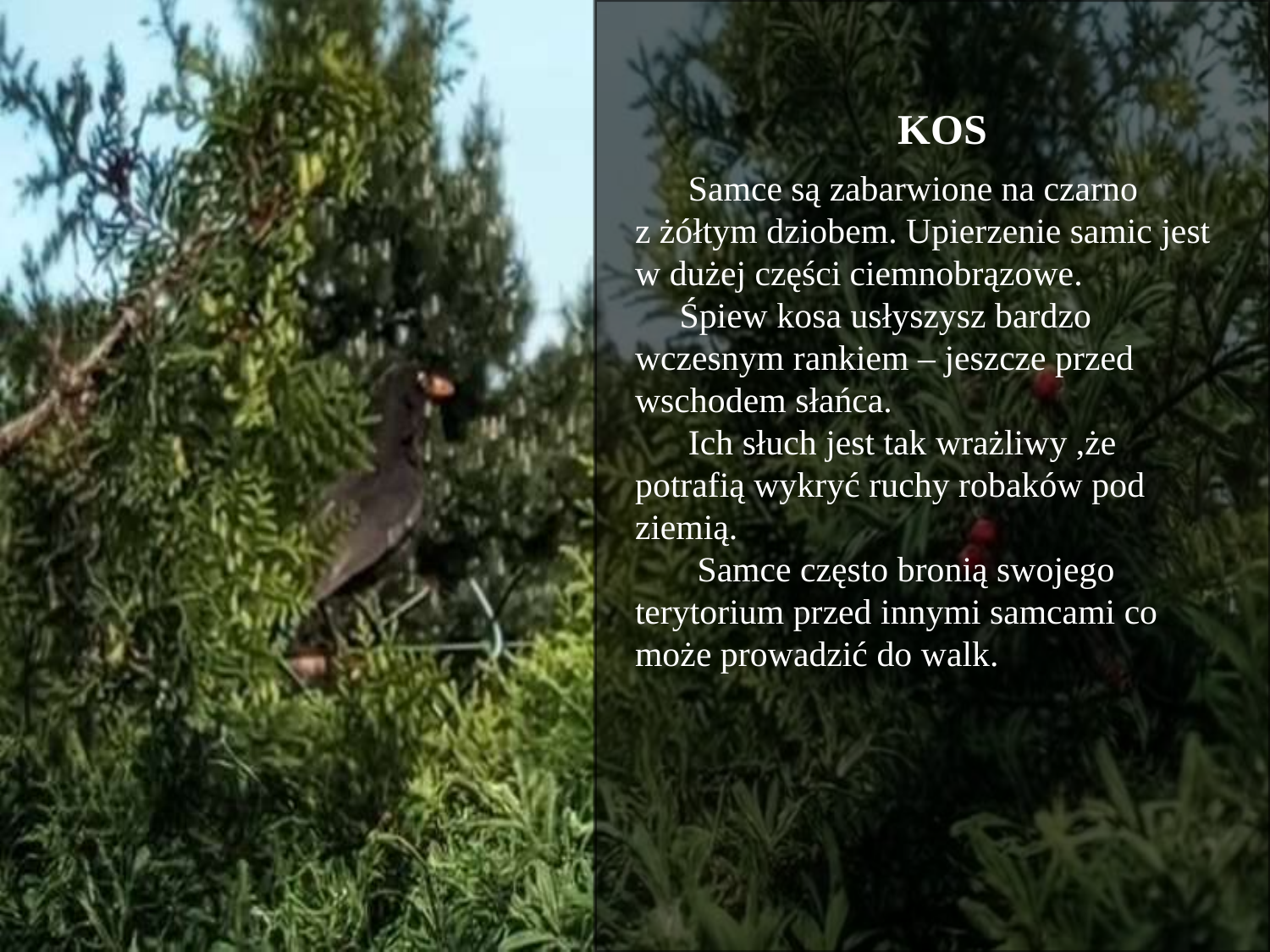

KOS
      Samce są zabarwione na czarno         z żółtym dziobem. Upierzenie samic jest w dużej części ciemnobrązowe.
     Śpiew kosa usłyszysz bardzo wczesnym rankiem – jeszcze przed wschodem słańca.
      Ich słuch jest tak wrażliwy ,że potrafią wykryć ruchy robaków pod ziemią.
       Samce często bronią swojego terytorium przed innymi samcami co może prowadzić do walk.